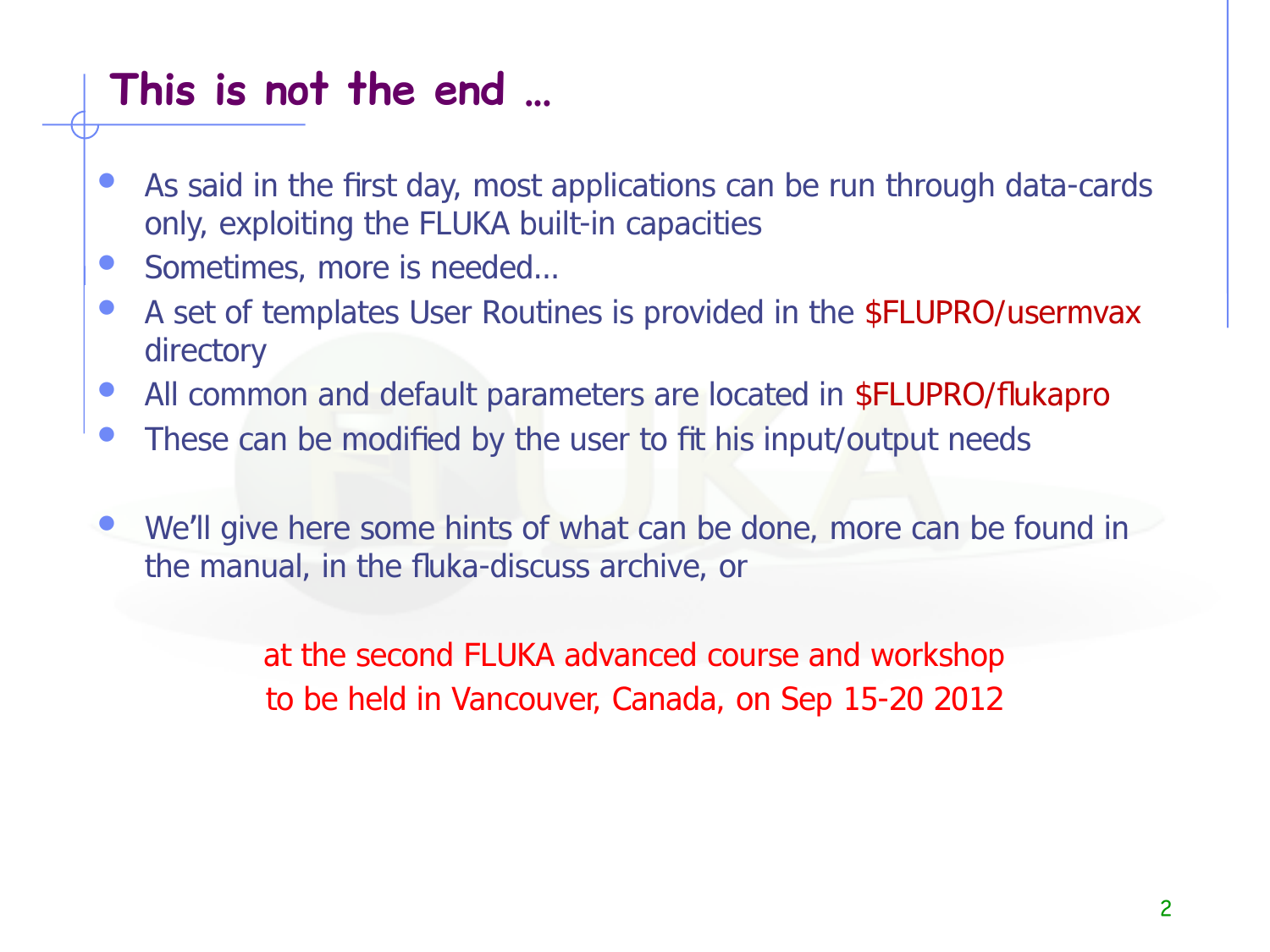

This is not the end …
As said in the first day, most applications can be run through data-cards only, exploiting the FLUKA built-in capacities
Sometimes, more is needed…
A set of templates User Routines is provided in the $FLUPRO/usermvax directory
All common and default parameters are located in $FLUPRO/flukapro
These can be modified by the user to fit his input/output needs

We’ll give here some hints of what can be done, more can be found in the manual, in the fluka-discuss archive, or

at the second FLUKA advanced course and workshop
to be held in Vancouver, Canada, on Sep 15-20 2012
2